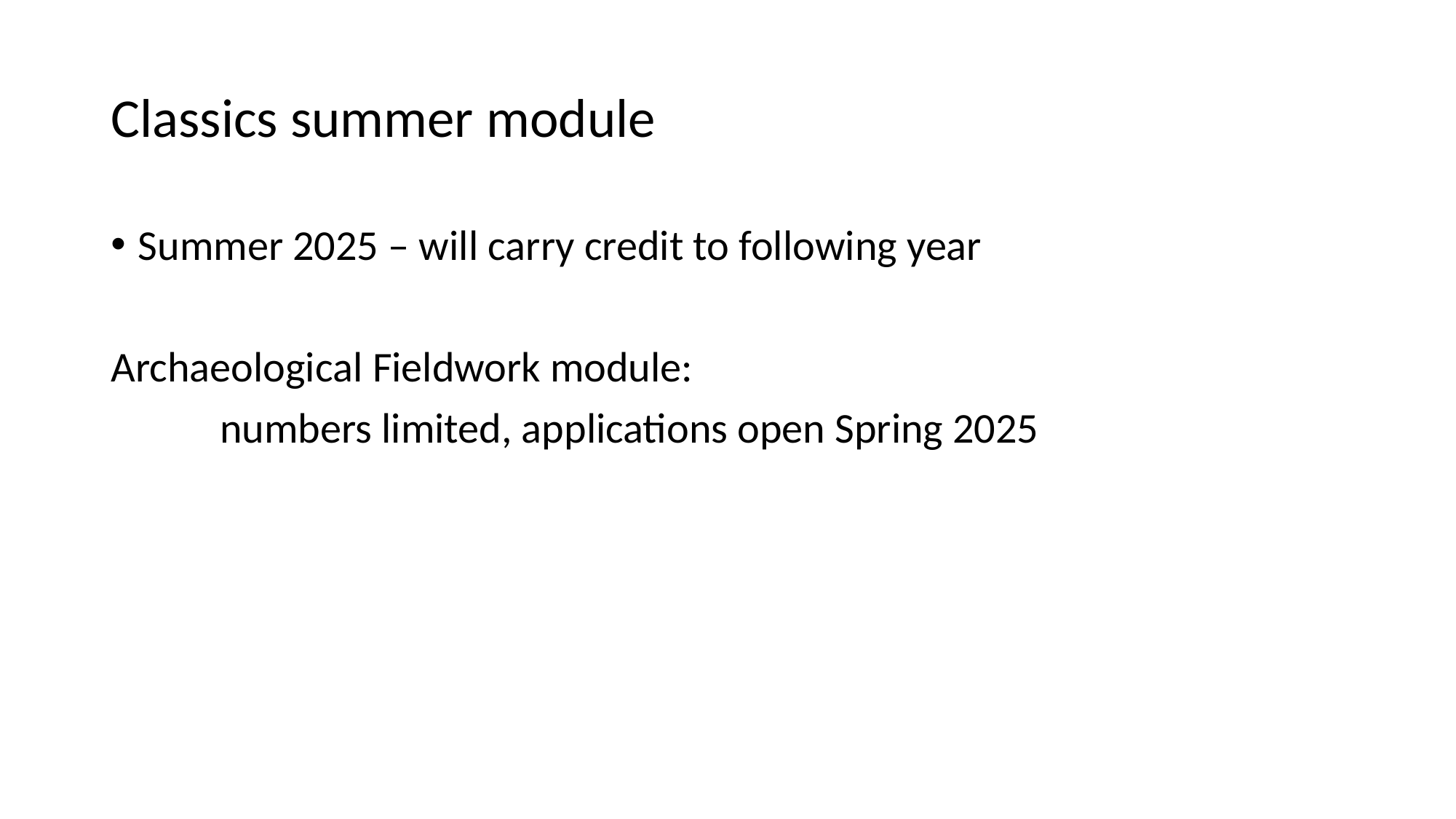

# Classics summer module
Summer 2025 – will carry credit to following year

Archaeological Fieldwork module:
 	numbers limited, applications open Spring 2025